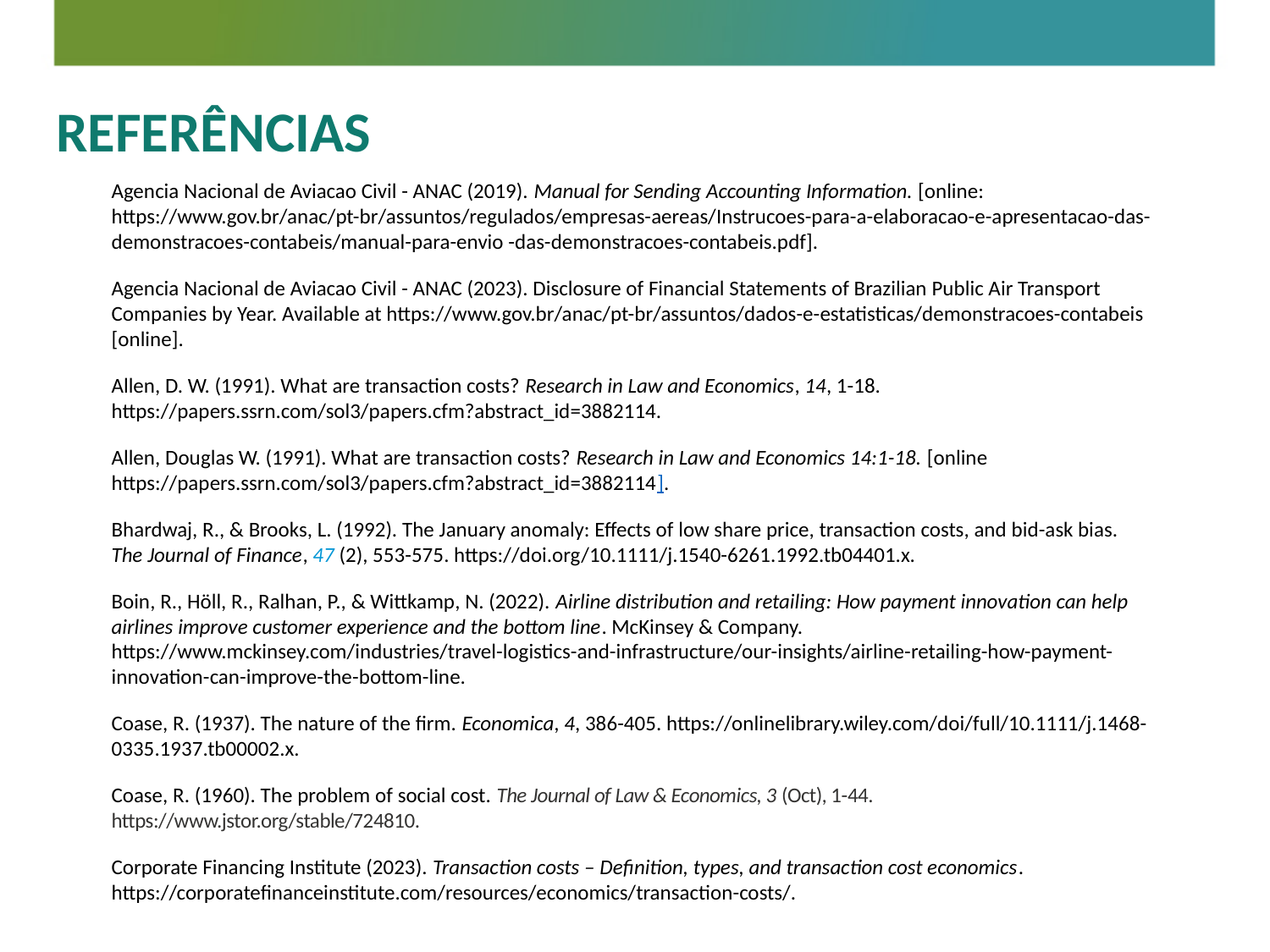

REFERÊNCIAS
Agencia Nacional de Aviacao Civil - ANAC (2019). Manual for Sending Accounting Information. [online: https://www.gov.br/anac/pt-br/assuntos/regulados/empresas-aereas/Instrucoes-para-a-elaboracao-e-apresentacao-das-demonstracoes-contabeis/manual-para-envio -das-demonstracoes-contabeis.pdf].
Agencia Nacional de Aviacao Civil - ANAC (2023). Disclosure of Financial Statements of Brazilian Public Air Transport Companies by Year. Available at https://www.gov.br/anac/pt-br/assuntos/dados-e-estatisticas/demonstracoes-contabeis [online].
Allen, D. W. (1991). What are transaction costs? Research in Law and Economics, 14, 1-18. https://papers.ssrn.com/sol3/papers.cfm?abstract_id=3882114.
Allen, Douglas W. (1991). What are transaction costs? Research in Law and Economics 14:1-18. [online https://papers.ssrn.com/sol3/papers.cfm?abstract_id=3882114].
Bhardwaj, R., & Brooks, L. (1992). The January anomaly: Effects of low share price, transaction costs, and bid-ask bias. The Journal of Finance, 47 (2), 553-575. https://doi.org/10.1111/j.1540-6261.1992.tb04401.x.
Boin, R., Höll, R., Ralhan, P., & Wittkamp, N. (2022). Airline distribution and retailing: How payment innovation can help airlines improve customer experience and the bottom line. McKinsey & Company. https://www.mckinsey.com/industries/travel-logistics-and-infrastructure/our-insights/airline-retailing-how-payment-innovation-can-improve-the-bottom-line.
Coase, R. (1937). The nature of the firm. Economica, 4, 386-405. https://onlinelibrary.wiley.com/doi/full/10.1111/j.1468-0335.1937.tb00002.x.
Coase, R. (1960). The problem of social cost. The Journal of Law & Economics, 3 (Oct), 1-44. https://www.jstor.org/stable/724810.
Corporate Financing Institute (2023). Transaction costs – Definition, types, and transaction cost economics. https://corporatefinanceinstitute.com/resources/economics/transaction-costs/.
1
2

3